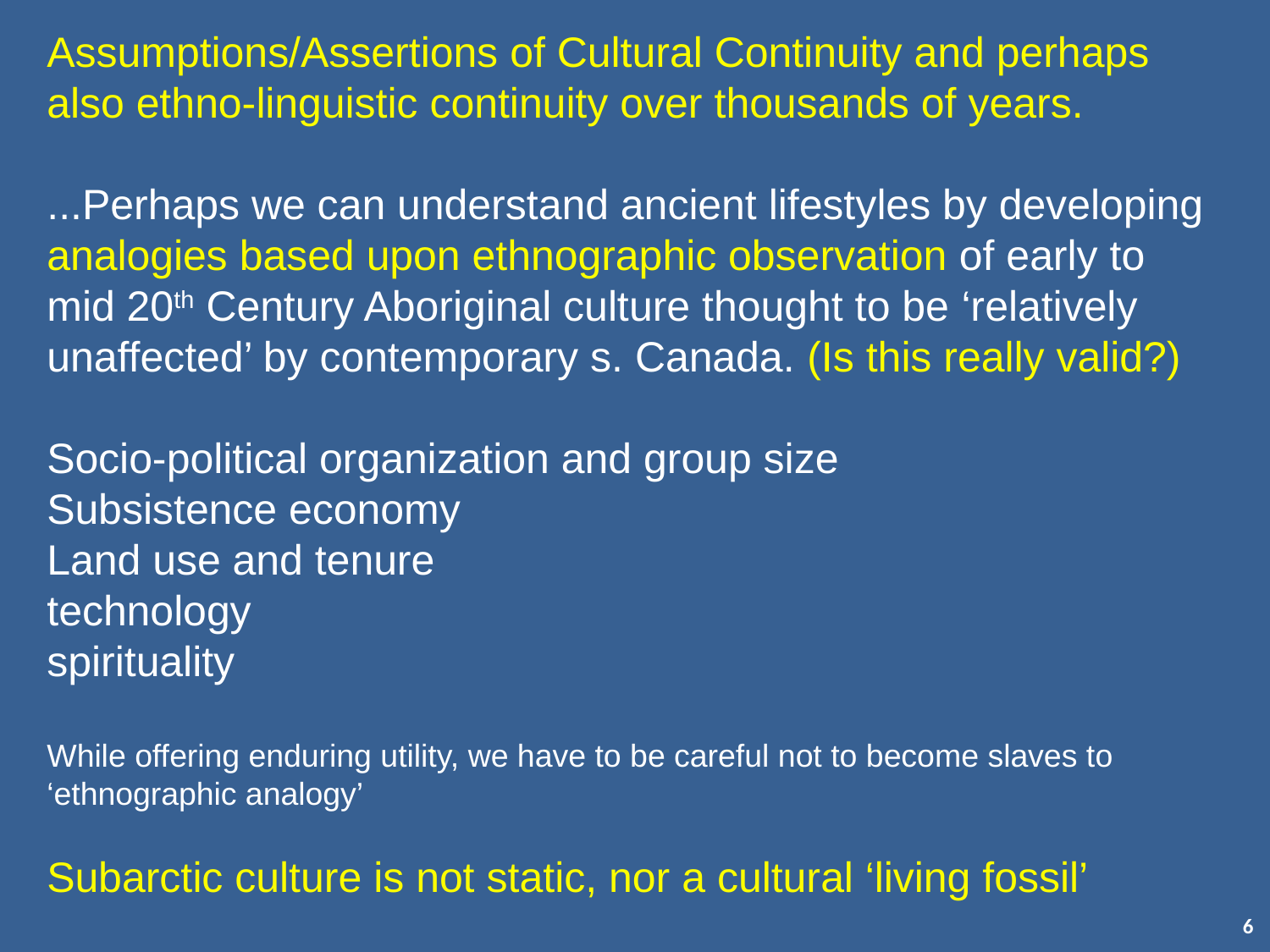

Assumptions/Assertions of Cultural Continuity and perhaps also ethno-linguistic continuity over thousands of years.

...Perhaps we can understand ancient lifestyles by developing analogies based upon ethnographic observation of early to mid 20th Century Aboriginal culture thought to be ‘relatively unaffected’ by contemporary s. Canada. (Is this really valid?)

Socio-political organization and group size
Subsistence economy
Land use and tenure
technology
spirituality

While offering enduring utility, we have to be careful not to become slaves to ‘ethnographic analogy’

Subarctic culture is not static, nor a cultural ‘living fossil’
6